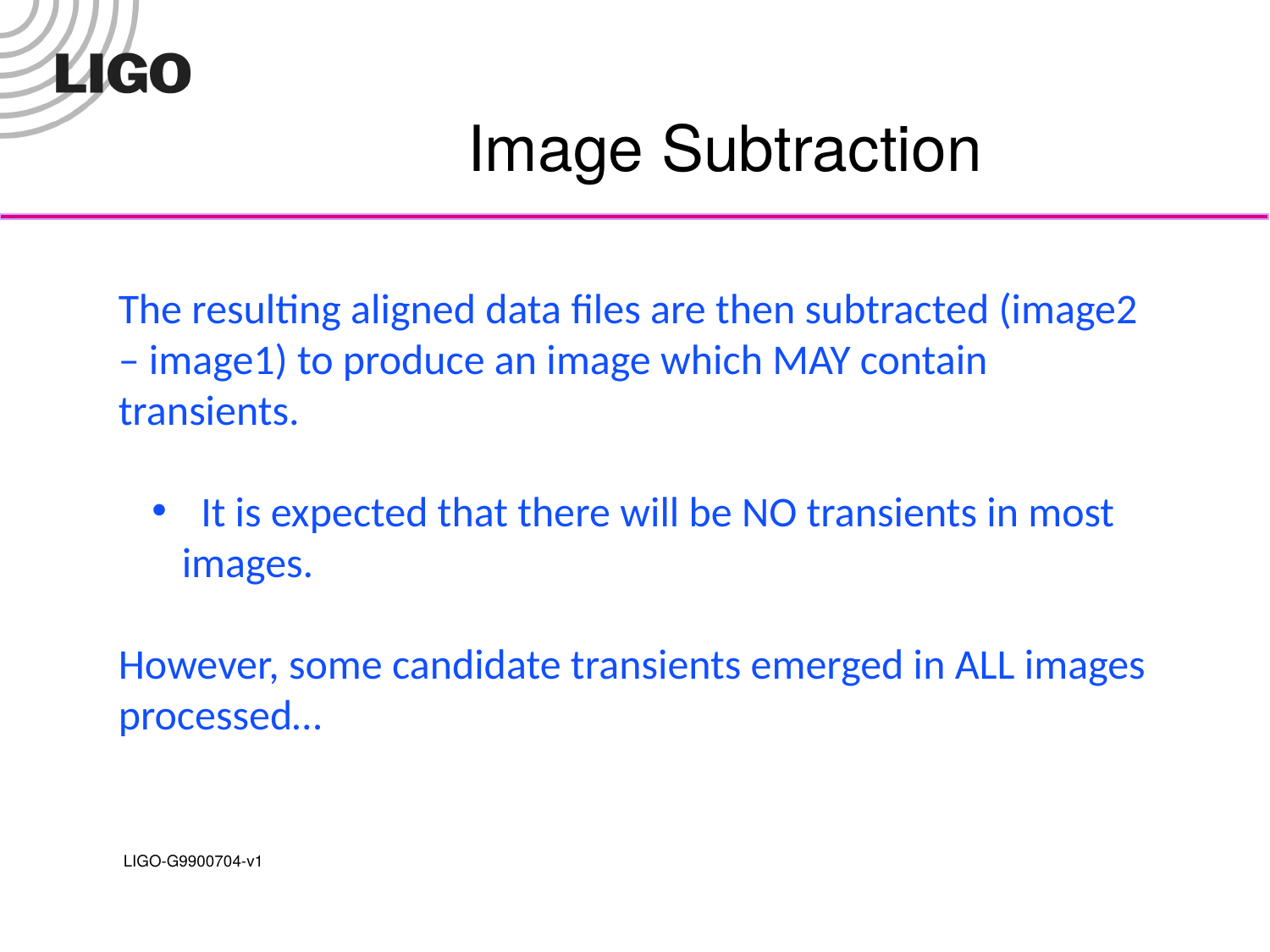

# Image Subtraction
The resulting aligned data files are then subtracted (image2 – image1) to produce an image which MAY contain transients.

  It is expected that there will be NO transients in most images.

However, some candidate transients emerged in ALL images processed…